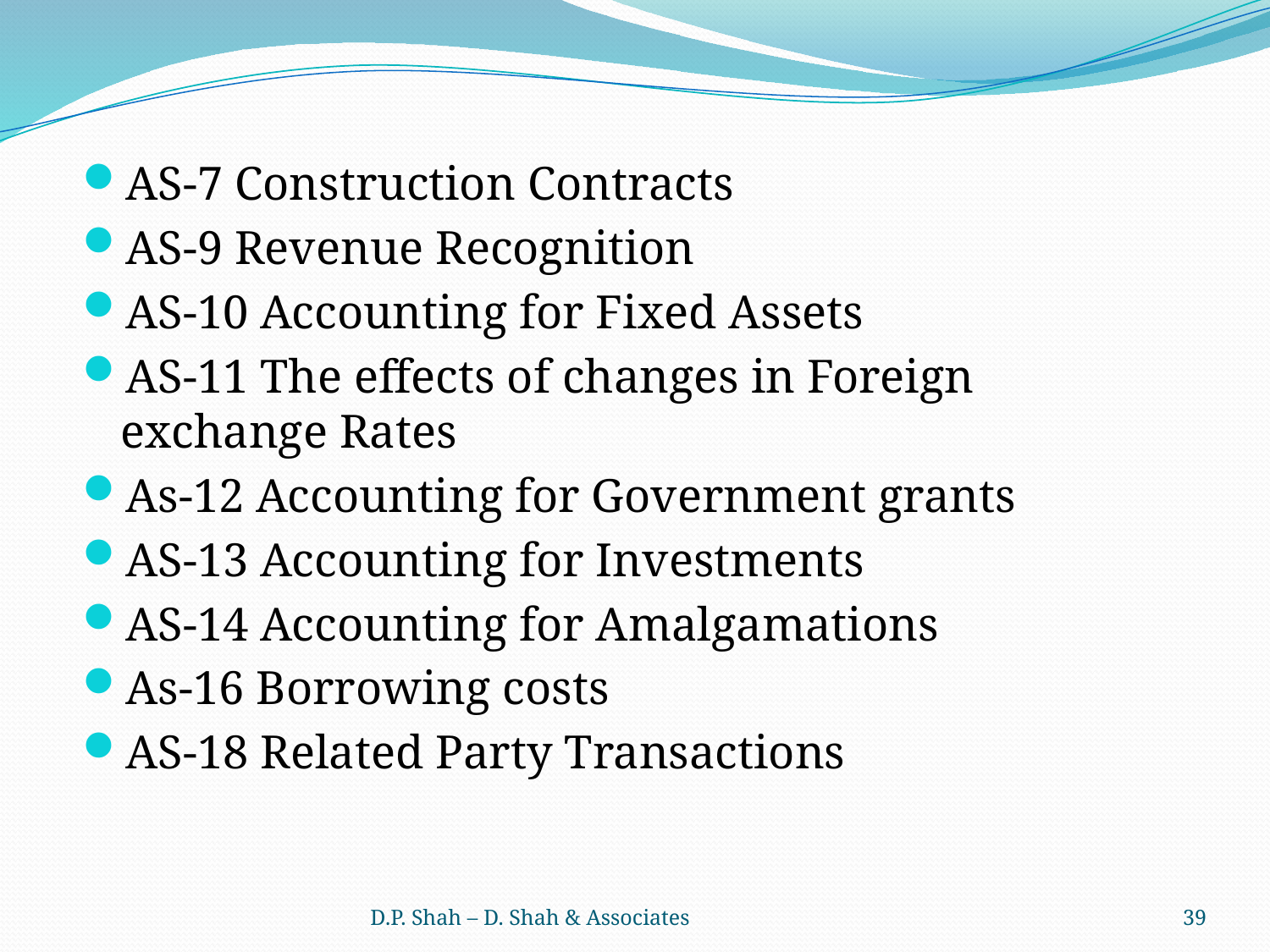

AS-7 Construction Contracts
AS-9 Revenue Recognition
AS-10 Accounting for Fixed Assets
AS-11 The effects of changes in Foreign exchange Rates
As-12 Accounting for Government grants
AS-13 Accounting for Investments
AS-14 Accounting for Amalgamations
As-16 Borrowing costs
AS-18 Related Party Transactions

D.P. Shah – D. Shah & Associates
39